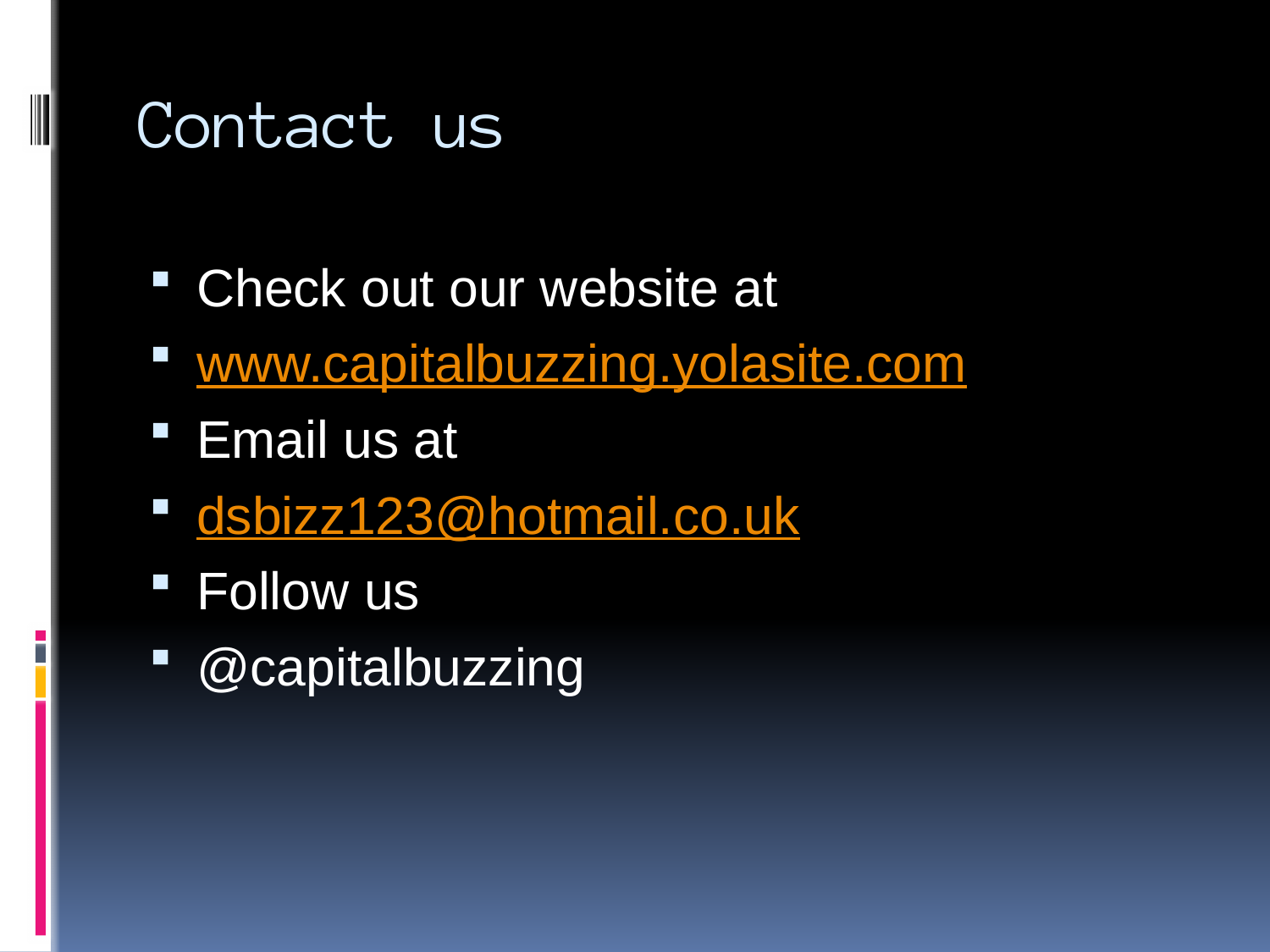

# Contact us
Check out our website at
www.capitalbuzzing.yolasite.com
Email us at
dsbizz123@hotmail.co.uk
Follow us
@capitalbuzzing